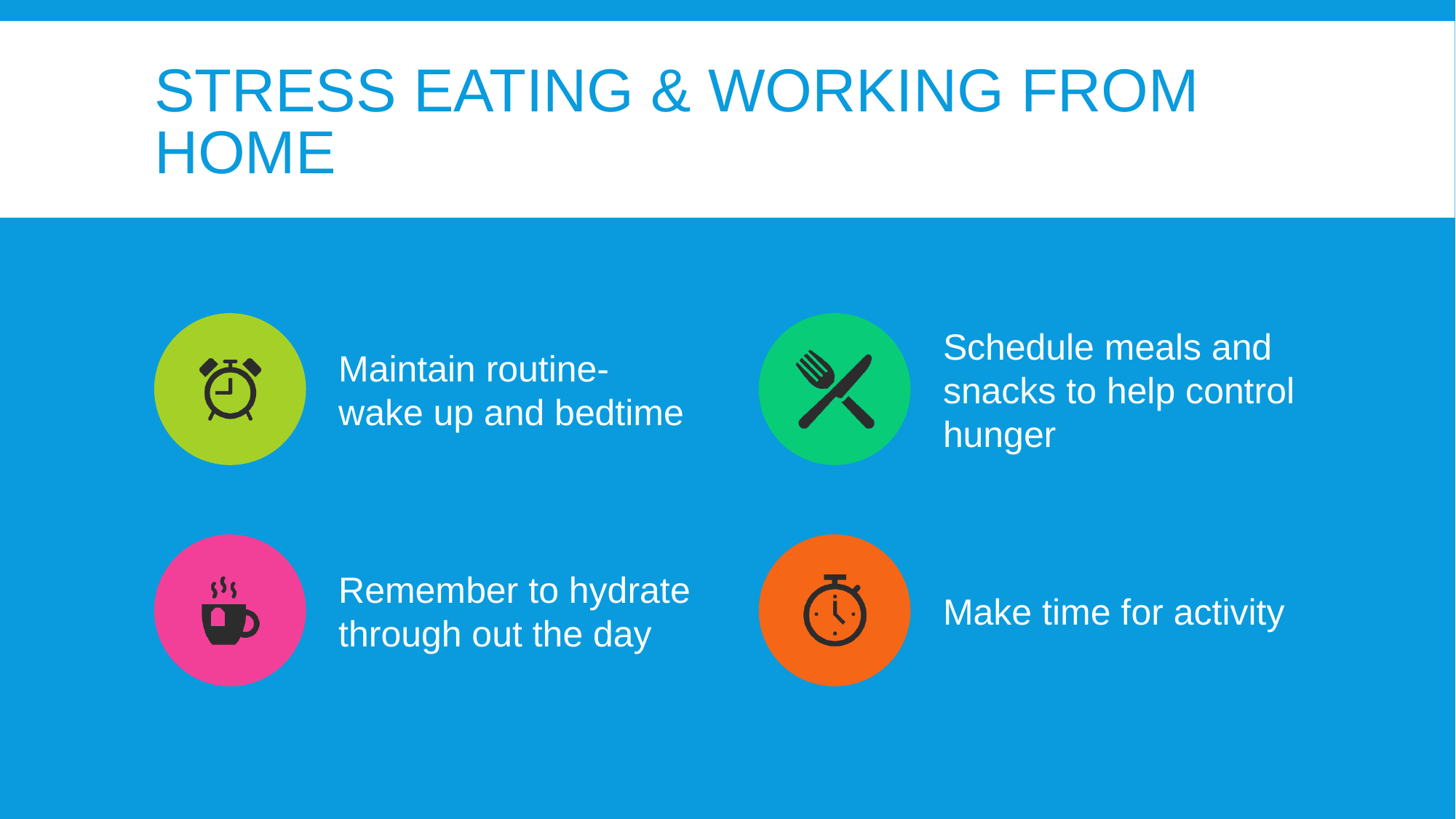

# Stress eating & Working From Home
Maintain routine- wake up and bedtime
Schedule meals and snacks to help control hunger
Remember to hydrate through out the day
Make time for activity